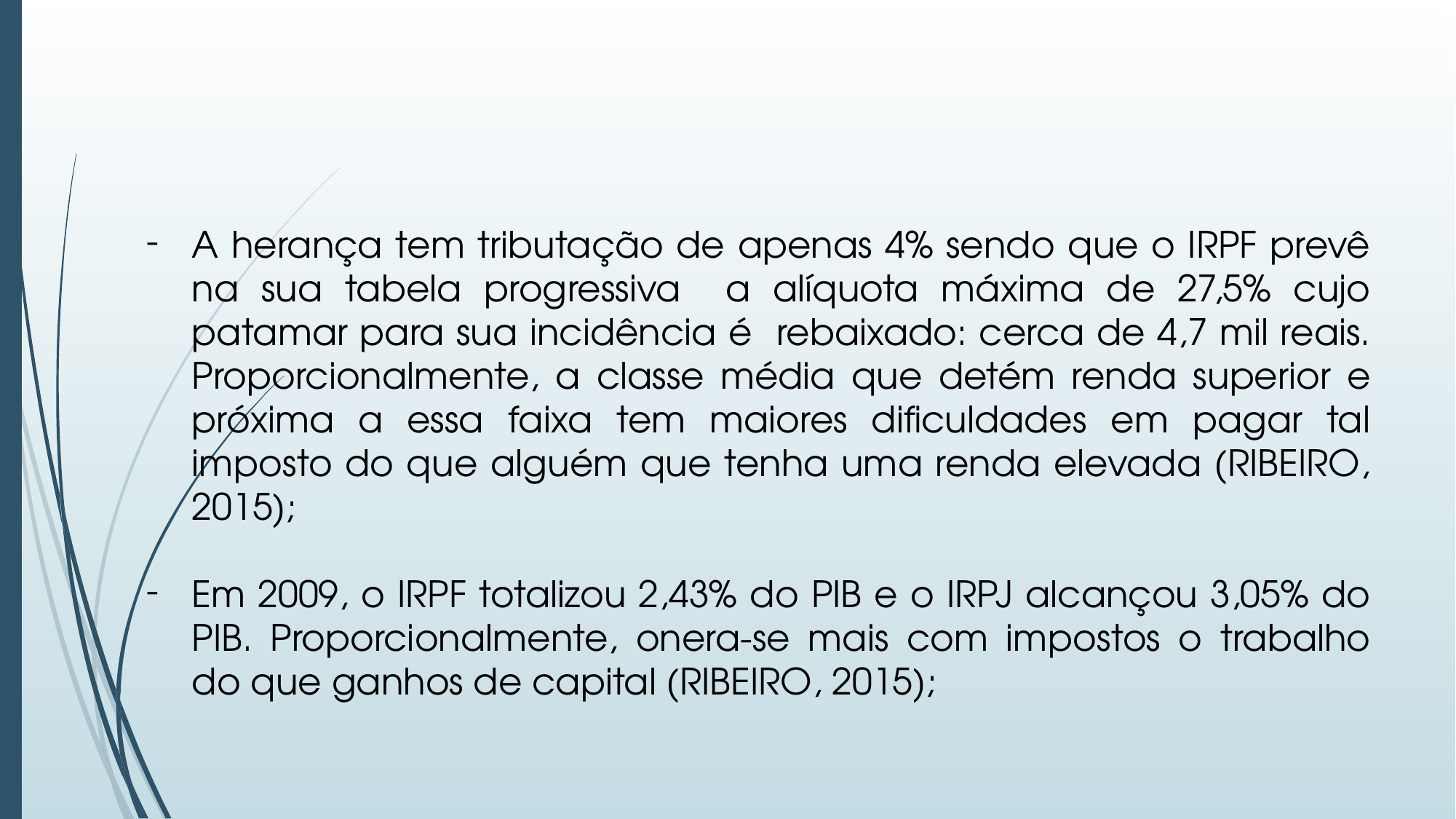

A herança tem tributação de apenas 4% sendo que o IRPF prevê na sua tabela progressiva  a alíquota máxima de 27,5% cujo patamar para sua incidência é  rebaixado: cerca de 4,7 mil reais. Proporcionalmente, a classe média que detém renda superior e próxima a essa faixa tem maiores dificuldades em pagar tal imposto do que alguém que tenha uma renda elevada (RIBEIRO, 2015);

Em 2009, o IRPF totalizou 2,43% do PIB e o IRPJ alcançou 3,05% do PIB. Proporcionalmente, onera-se mais com impostos o trabalho do que ganhos de capital (RIBEIRO, 2015);